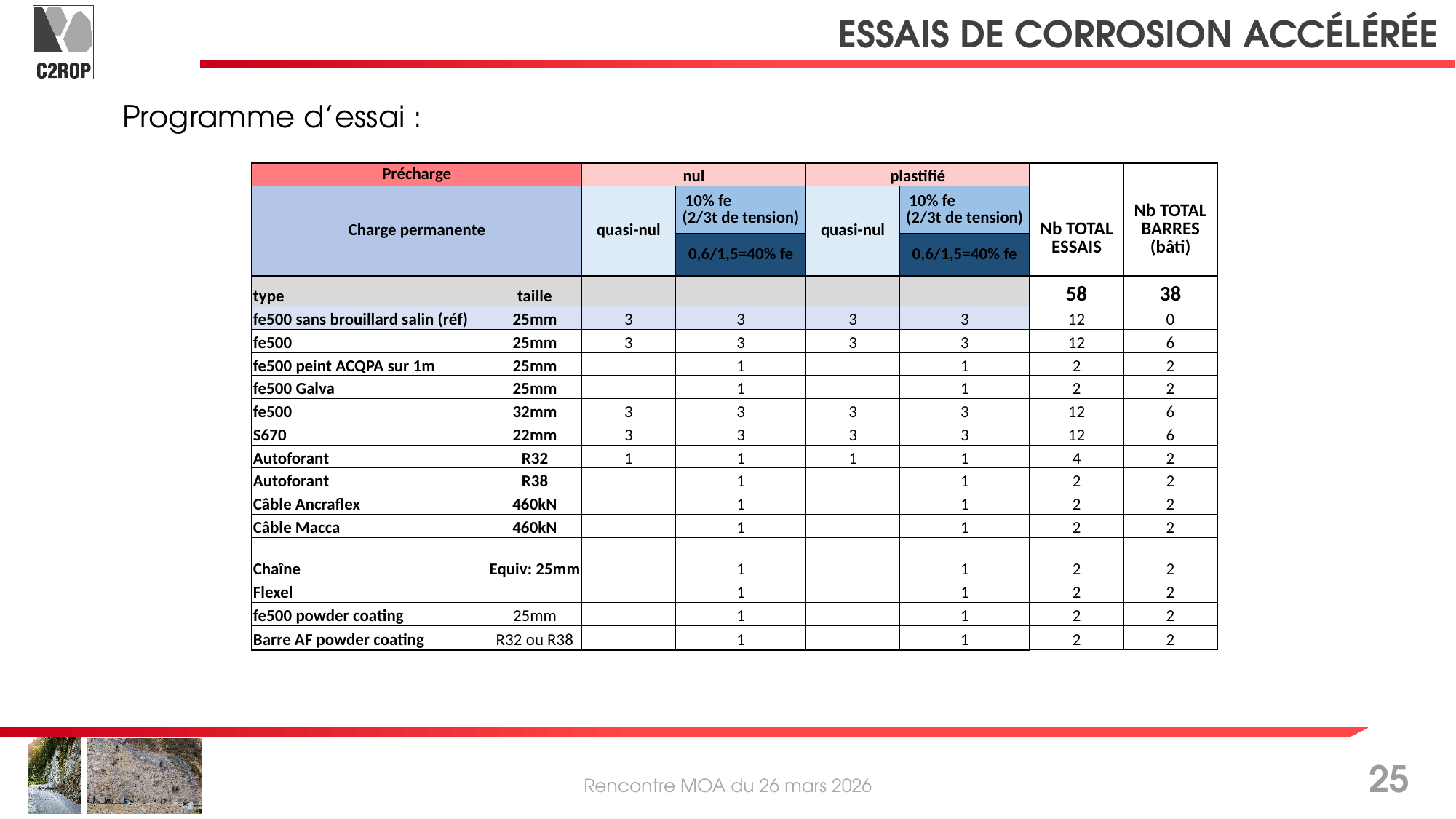

# Essais de corrosion accélérée
Programme d’essai :

| Précharge |  | nul |  | plastifié |  |  |  |
| --- | --- | --- | --- | --- | --- | --- | --- |
| Charge permanente |  | quasi-nul | 10% fe (2/3t de tension) | quasi-nul | 10% fe (2/3t de tension) | Nb TOTAL ESSAIS | Nb TOTAL BARRES (bâti) |
|  |  |  | 0,6/1,5=40% fe |  | 0,6/1,5=40% fe |  |  |
| type | taille |  |  |  |  | 58 | 38 |
| fe500 sans brouillard salin (réf) | 25mm | 3 | 3 | 3 | 3 | 12 | 0 |
| fe500 | 25mm | 3 | 3 | 3 | 3 | 12 | 6 |
| fe500 peint ACQPA sur 1m | 25mm |  | 1 |  | 1 | 2 | 2 |
| fe500 Galva | 25mm |  | 1 |  | 1 | 2 | 2 |
| fe500 | 32mm | 3 | 3 | 3 | 3 | 12 | 6 |
| S670 | 22mm | 3 | 3 | 3 | 3 | 12 | 6 |
| Autoforant | R32 | 1 | 1 | 1 | 1 | 4 | 2 |
| Autoforant | R38 |  | 1 |  | 1 | 2 | 2 |
| Câble Ancraflex | 460kN |  | 1 |  | 1 | 2 | 2 |
| Câble Macca | 460kN |  | 1 |  | 1 | 2 | 2 |
| Chaîne | Equiv: 25mm |  | 1 |  | 1 | 2 | 2 |
| Flexel |  |  | 1 |  | 1 | 2 | 2 |
| fe500 powder coating | 25mm |  | 1 |  | 1 | 2 | 2 |
| Barre AF powder coating | R32 ou R38 |  | 1 |  | 1 | 2 | 2 |
25
Rencontre MOA du 26 mars 2026